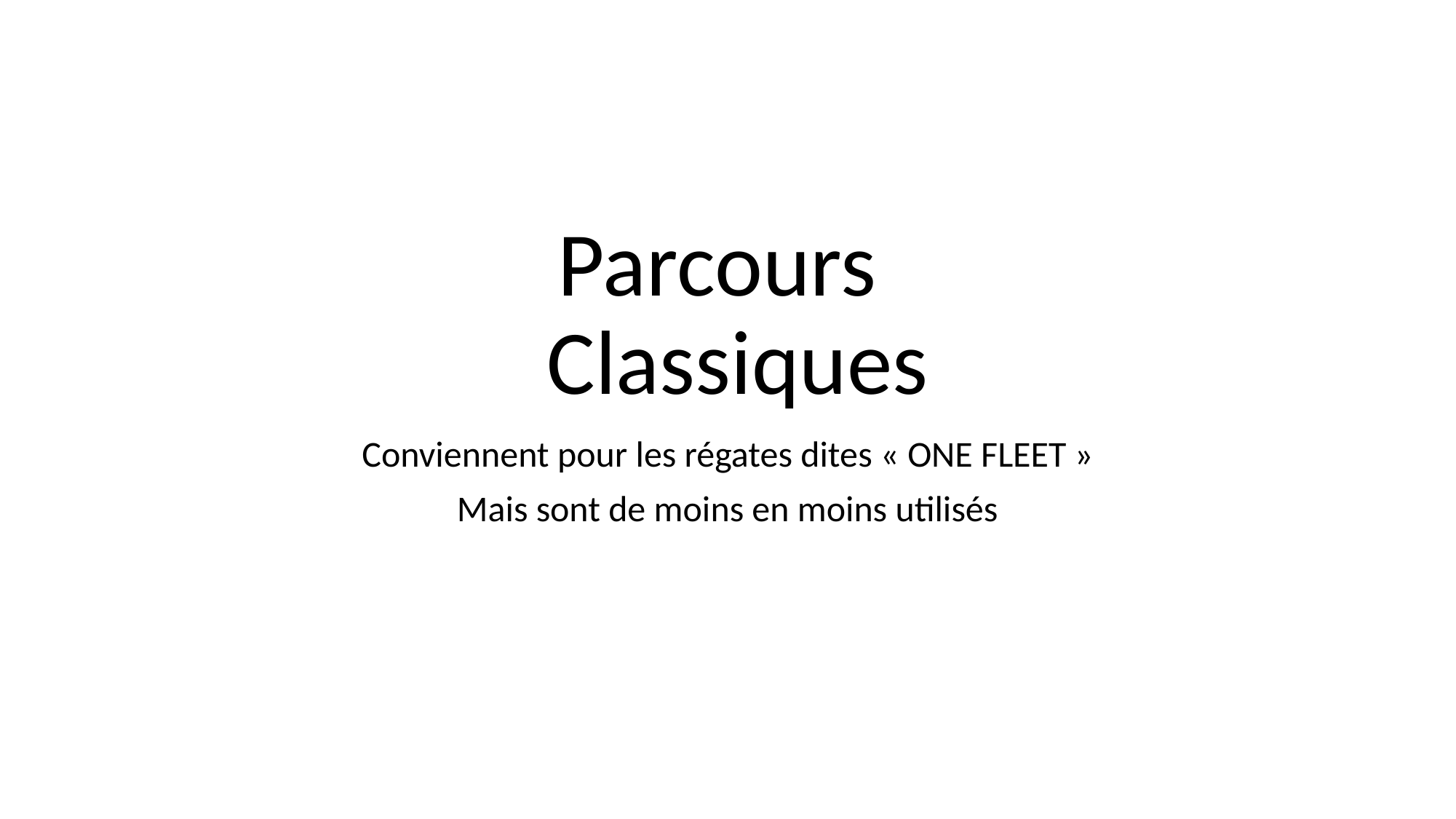

# Parcours Classiques
Conviennent pour les régates dites « ONE FLEET »
Mais sont de moins en moins utilisés